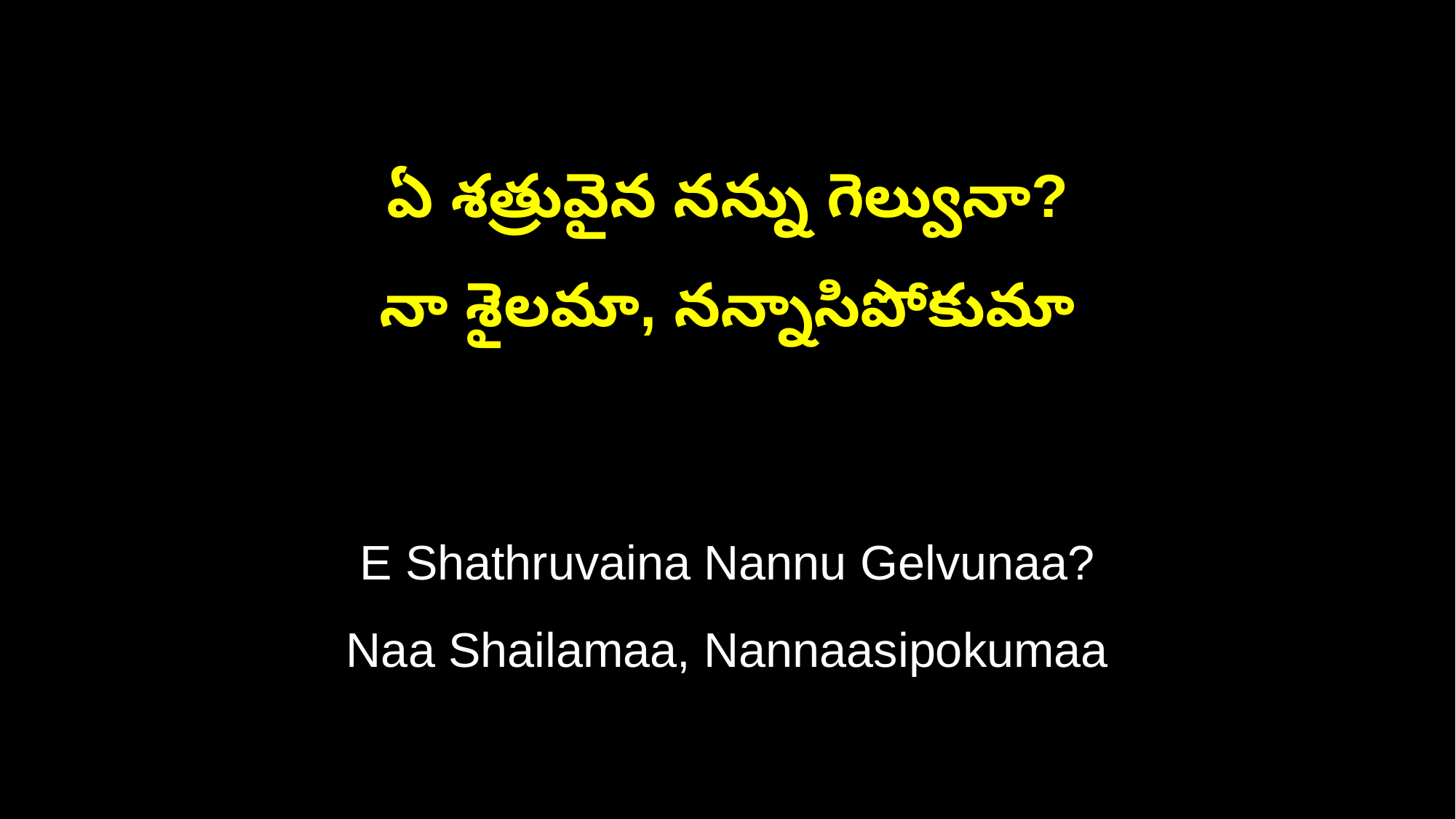

ఏ శత్రువైన నన్ను గెల్వునా?
నా శైలమా, నన్నాసిపోకుమా
E Shathruvaina Nannu Gelvunaa?
Naa Shailamaa, Nannaasipokumaa